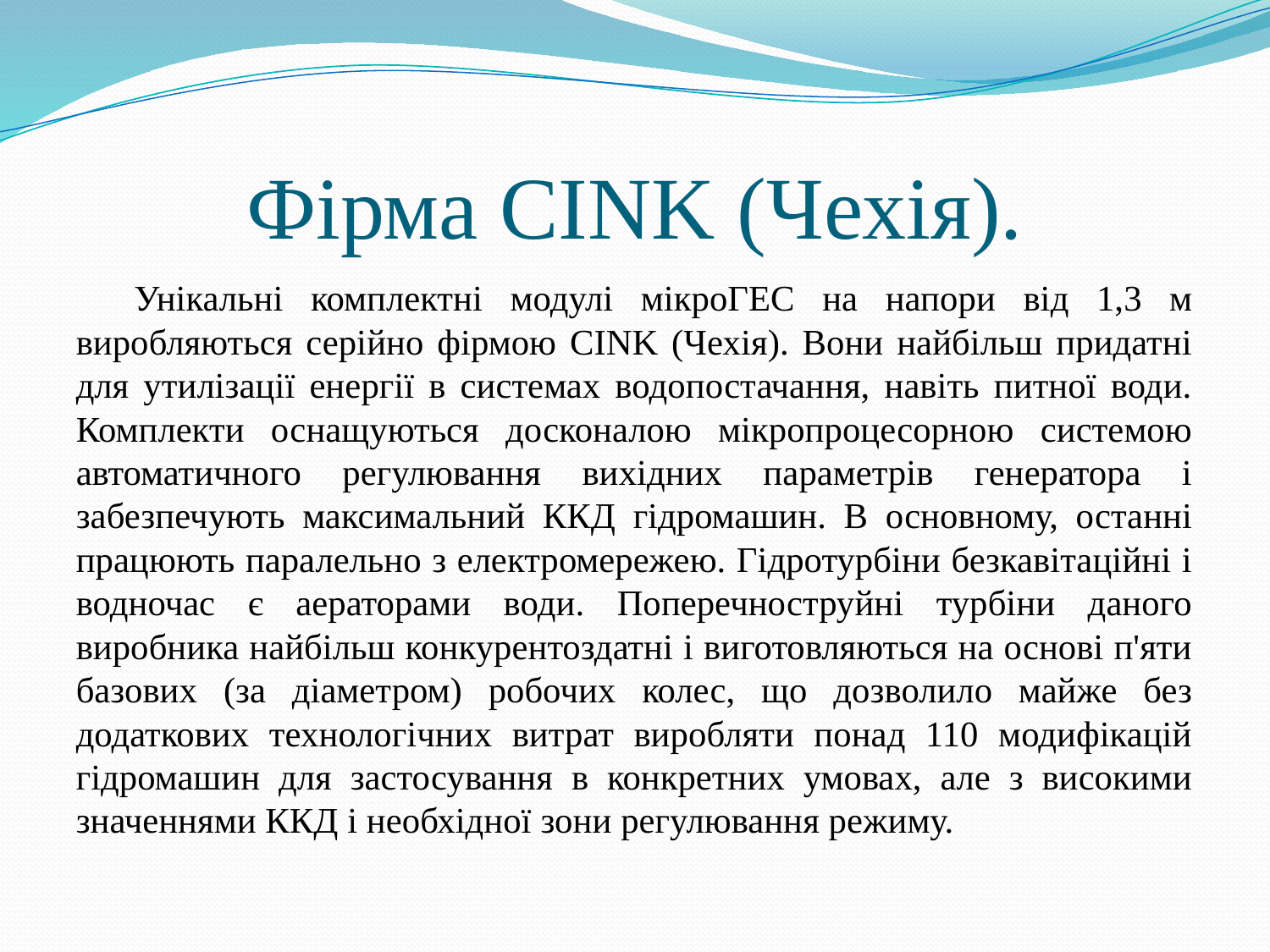

# Фірма СІNK (Чехія).
Унікальні комплектні модулі мікроГЕС на напори від 1,3 м виробляються серійно фірмою СІNK (Чехія). Вони найбільш придатні для утилізації енергії в системах водопостачання, навіть питної води. Комплекти оснащуються досконалою мікропроцесорною системою автоматичного регулювання вихідних параметрів генератора і забезпечують максимальний ККД гідромашин. В основному, останні працюють паралельно з електромережею. Гідротурбіни безкавітаційні і водночас є аераторами води. Поперечноструйні турбіни даного виробника найбільш конкурентоздатні і виготовляються на основі п'яти базових (за діаметром) робочих колес, що дозволило майже без додаткових технологічних витрат виробляти понад 110 модифікацій гідромашин для застосування в конкретних умовах, але з високими значеннями ККД і необхідної зони регулювання режиму.